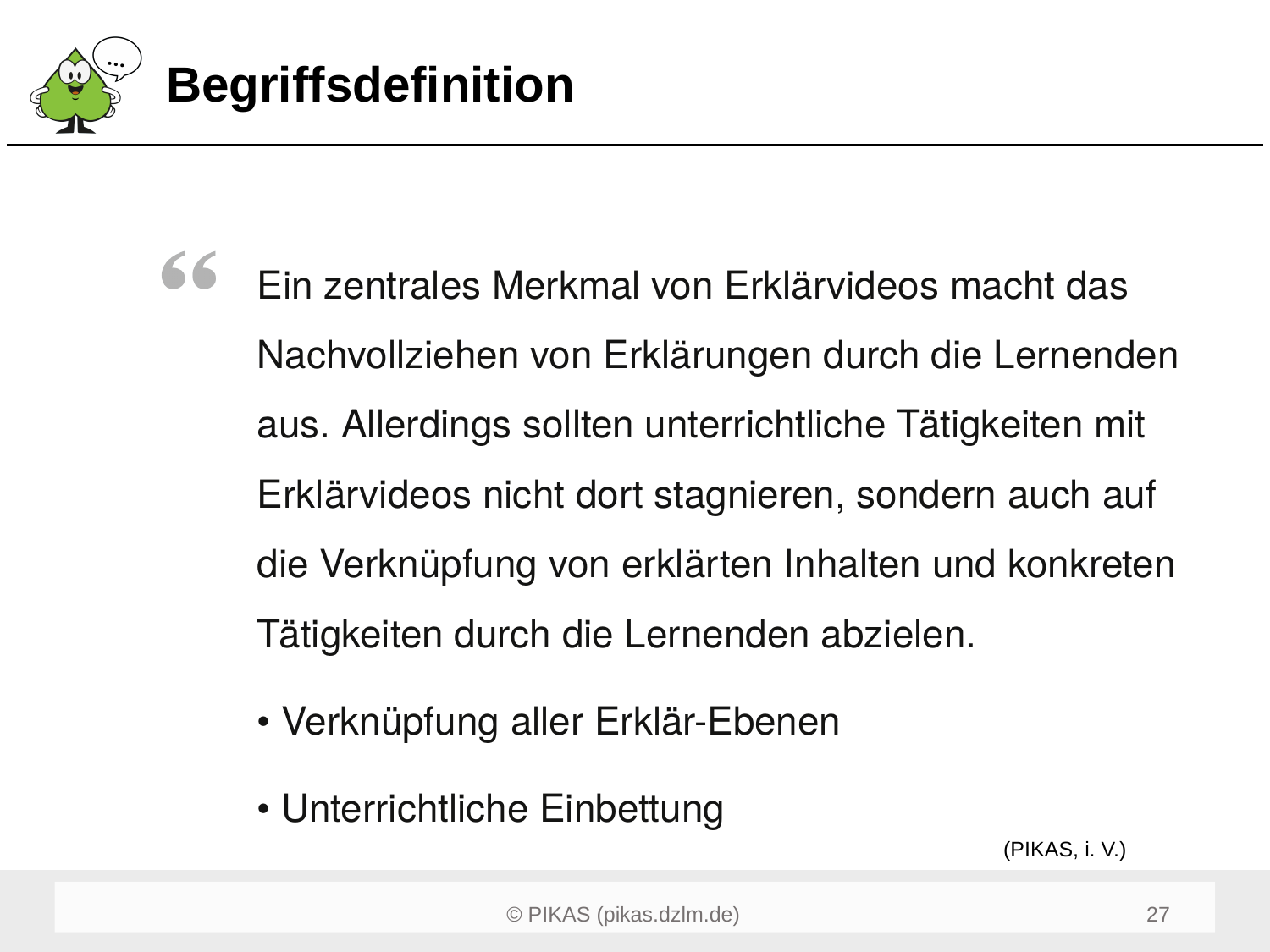

# Begriffsdefinition
Ein zentrales Merkmal von Erklärvideos macht das Nachvollziehen von Erklärungen durch die Lernenden aus. Allerdings sollten unterrichtliche Tätigkeiten mit Erklärvideos nicht dort stagnieren, sondern auch auf die Verknüpfung von erklärten Inhalten und konkreten Tätigkeiten durch die Lernenden abzielen.
• Verknüpfung aller Erklär-Ebenen
• Unterrichtliche Einbettung
(PIKAS, i. V.)

27